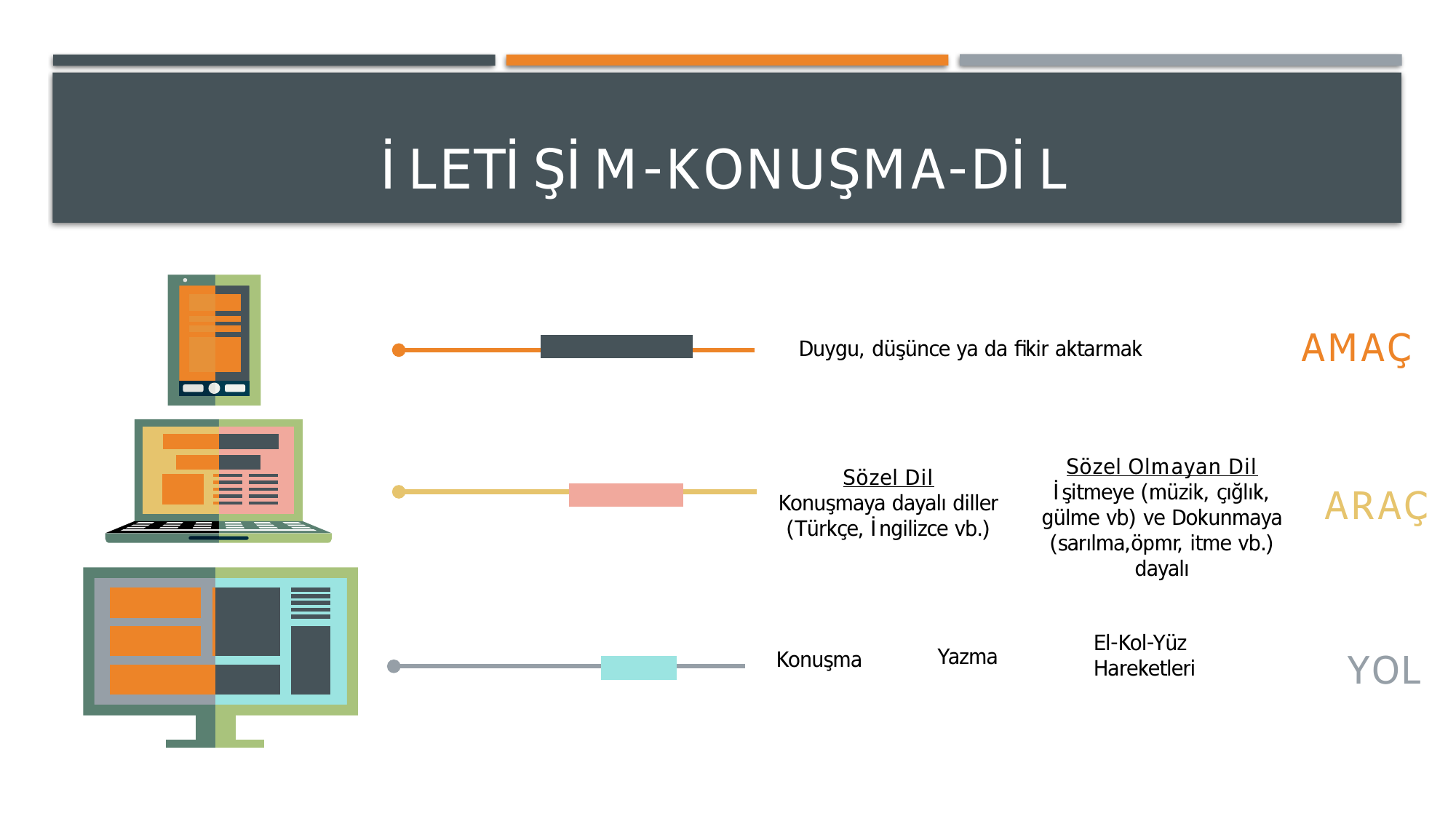

# İletişİm-konuşma-dİl

 Duygu, düşünce ya da fikir aktarmak
AMAÇ

Sözel Dil
Konuşmaya dayalı diller (Türkçe, İngilizce vb.)
ARAÇ
Sözel Olmayan Dil
İşitmeye (müzik, çığlık, gülme vb) ve Dokunmaya (sarılma,öpmr, itme vb.) dayalı

El-Kol-Yüz Hareketleri
Yazma
Konuşma
YOL